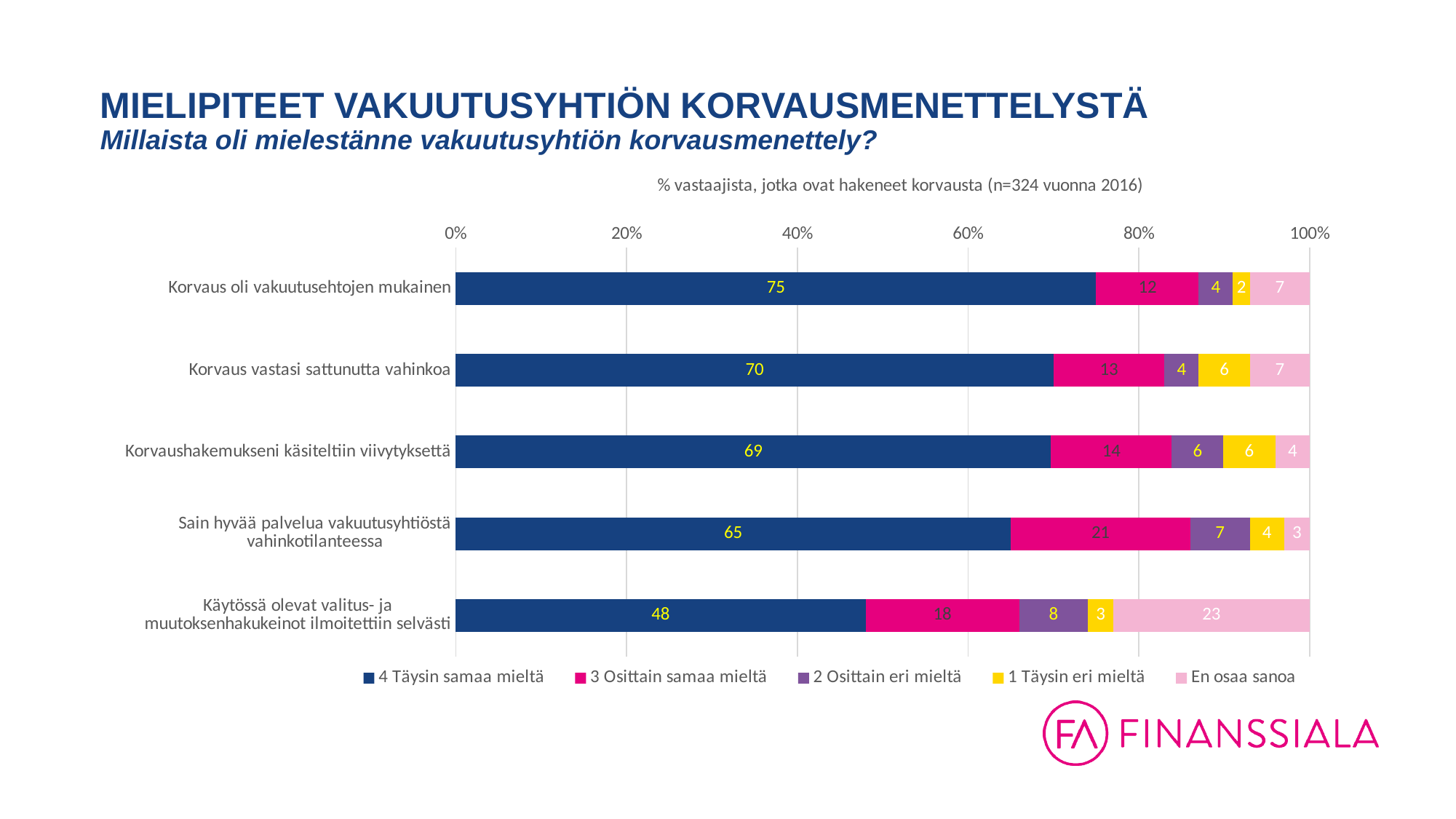

# MIELIPITEET VAKUUTUSYHTIÖN KORVAUSMENETTELYSTÄ Millaista oli mielestänne vakuutusyhtiön korvausmenettely?

### Chart: % vastaajista, jotka ovat hakeneet korvausta (n=324 vuonna 2016)

| Category | 4 Täysin samaa mieltä | 3 Osittain samaa mieltä | 2 Osittain eri mieltä | 1 Täysin eri mieltä | En osaa sanoa |
|---|---|---|---|---|---|
| Korvaus oli vakuutusehtojen mukainen | 75.0 | 12.0 | 4.0 | 2.0 | 7.0 |
| Korvaus vastasi sattunutta vahinkoa | 70.0 | 13.0 | 4.0 | 6.0 | 7.0 |
| Korvaushakemukseni käsiteltiin viivytyksettä | 69.0 | 14.0 | 6.0 | 6.0 | 4.0 |
| Sain hyvää palvelua vakuutusyhtiöstä vahinkotilanteessa | 65.0 | 21.0 | 7.0 | 4.0 | 3.0 |
| Käytössä olevat valitus- ja muutoksenhakukeinot ilmoitettiin selvästi | 48.0 | 18.0 | 8.0 | 3.0 | 23.0 |